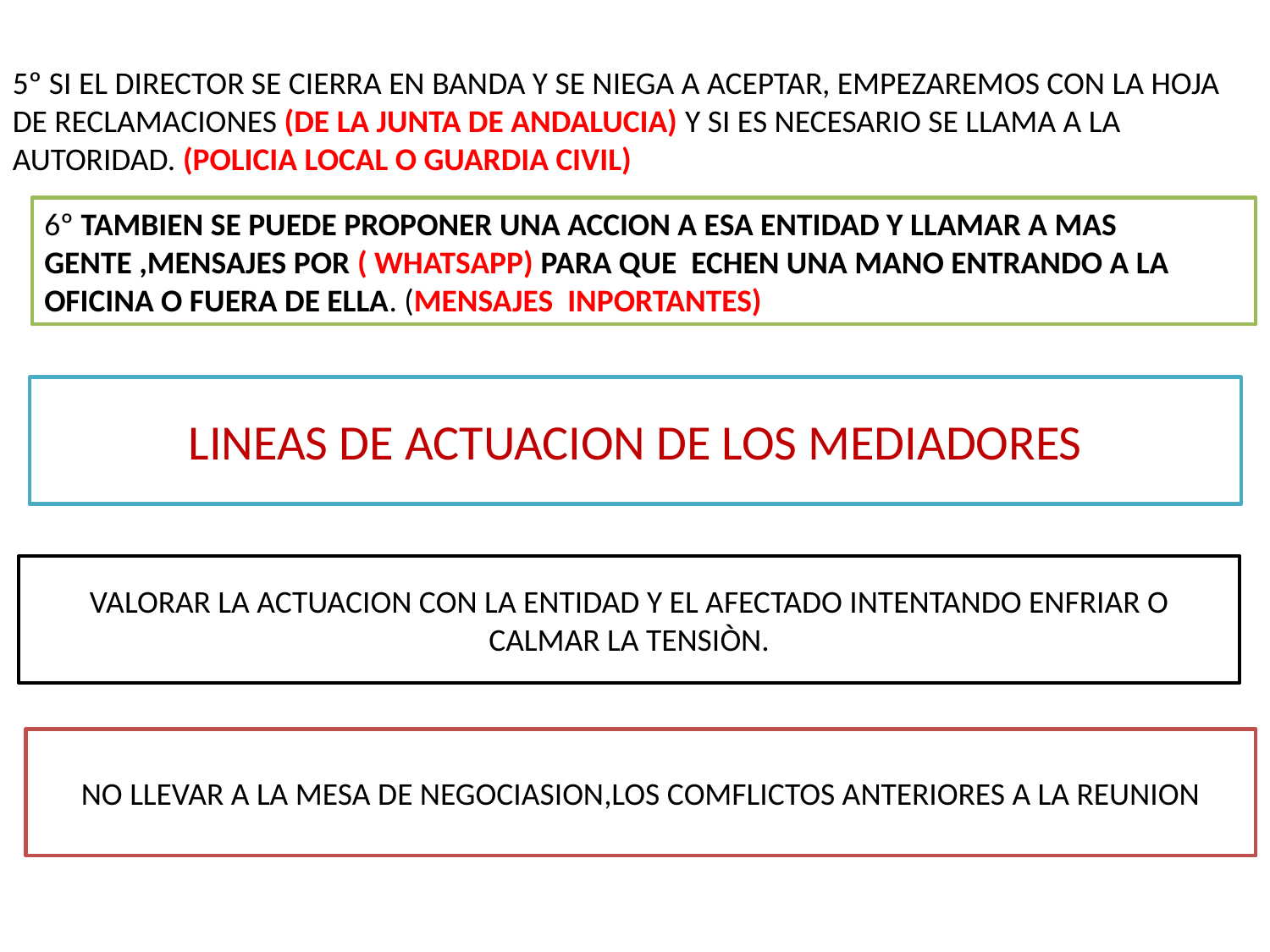

5º SI EL DIRECTOR SE CIERRA EN BANDA Y SE NIEGA A ACEPTAR, EMPEZAREMOS CON LA HOJA DE RECLAMACIONES (DE LA JUNTA DE ANDALUCIA) Y SI ES NECESARIO SE LLAMA A LA AUTORIDAD. (POLICIA LOCAL O GUARDIA CIVIL)
6º TAMBIEN SE PUEDE PROPONER UNA ACCION A ESA ENTIDAD Y LLAMAR A MAS GENTE ,MENSAJES POR ( WHATSAPP) PARA QUE  ECHEN UNA MANO ENTRANDO A LA OFICINA O FUERA DE ELLA. (MENSAJES  INPORTANTES)
LINEAS DE ACTUACION DE LOS MEDIADORES
VALORAR LA ACTUACION CON LA ENTIDAD Y EL AFECTADO INTENTANDO ENFRIAR O CALMAR LA TENSIÒN.
NO LLEVAR A LA MESA DE NEGOCIASION,LOS COMFLICTOS ANTERIORES A LA REUNION